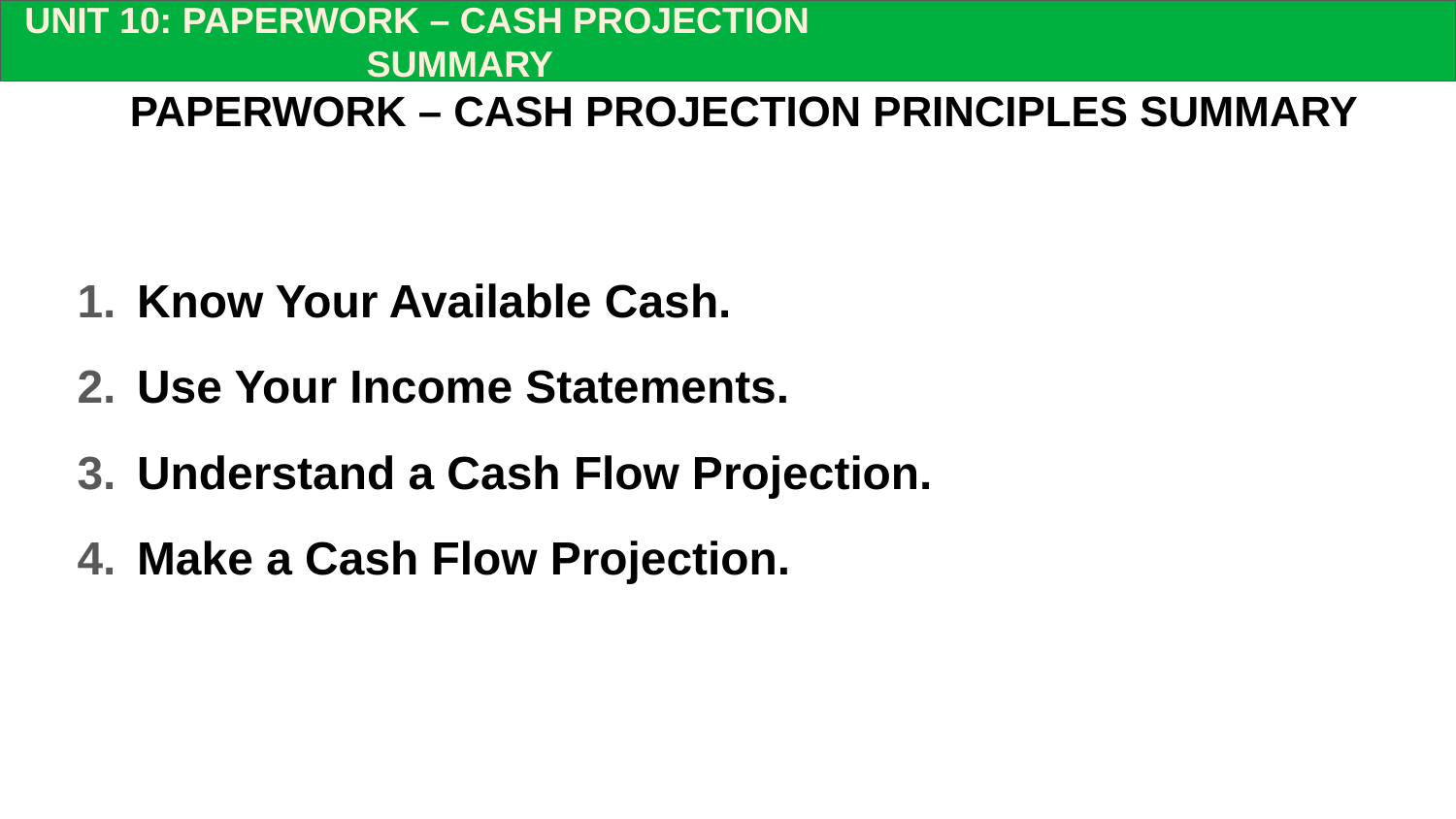

UNIT 10: PAPERWORK – CASH PROJECTION			     	     		      SUMMARY
PAPERWORK – CASH PROJECTION PRINCIPLES SUMMARY

Know Your Available Cash.
Use Your Income Statements.
Understand a Cash Flow Projection.
Make a Cash Flow Projection.